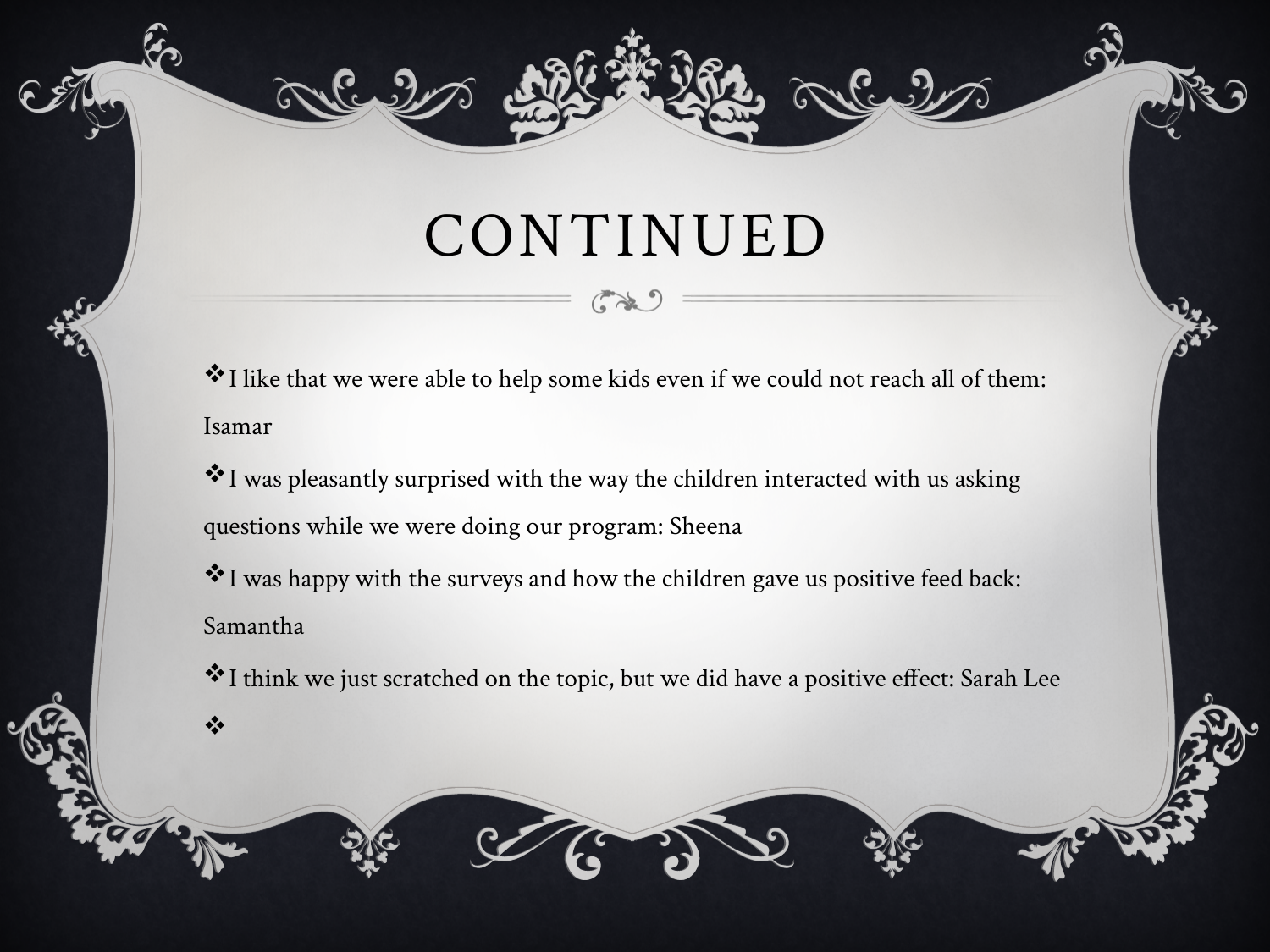

# Continued
 I like that we were able to help some kids even if we could not reach all of them: Isamar
 I was pleasantly surprised with the way the children interacted with us asking questions while we were doing our program: Sheena
 I was happy with the surveys and how the children gave us positive feed back: Samantha
 I think we just scratched on the topic, but we did have a positive effect: Sarah Lee